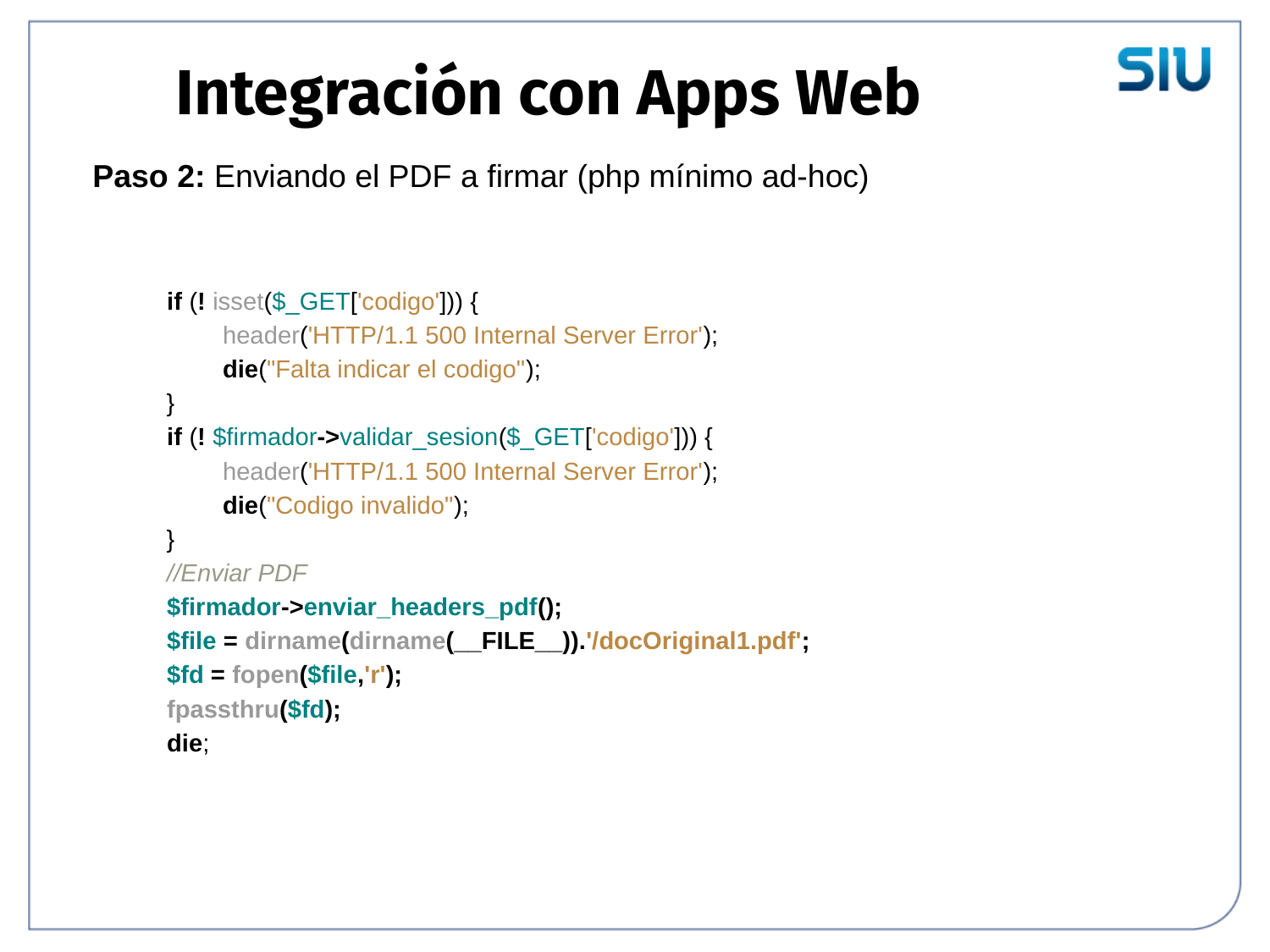

Integración con Apps Web
Paso 2: Enviando el PDF a firmar (php mínimo ad-hoc)

        if (! isset($_GET['codigo'])) {
                header('HTTP/1.1 500 Internal Server Error');
                die("Falta indicar el codigo");
        }
        if (! $firmador->validar_sesion($_GET['codigo'])) {
                header('HTTP/1.1 500 Internal Server Error');
                die("Codigo invalido");
        }
        //Enviar PDF
        $firmador->enviar_headers_pdf();
        $file = dirname(dirname(__FILE__)).'/docOriginal1.pdf';
        $fd = fopen($file,'r');
        fpassthru($fd);
        die;